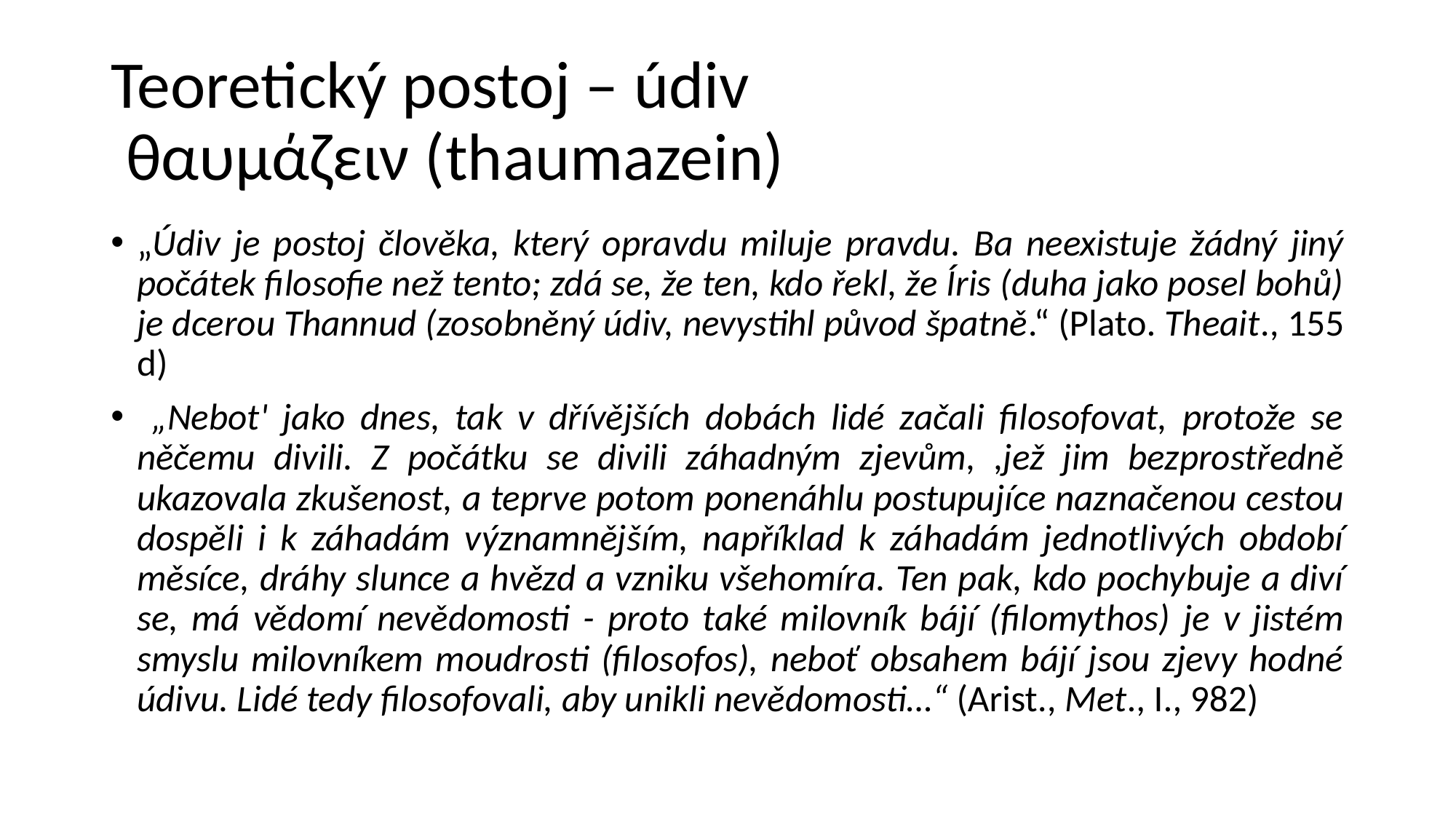

# Teoretický postoj – údiv θαυμάζειν (thaumazein)
„Údiv je postoj člověka, který opravdu miluje pravdu. Ba neexistuje žádný jiný počátek filosofie než tento; zdá se, že ten, kdo řekl, že Íris (duha jako posel bohů) je dcerou Thannud (zosobněný údiv, nevystihl původ špatně.“ (Plato. Theait., 155 d)
 „Nebot' jako dnes, tak v dřívějších dobách lidé začali filosofovat, protože se něčemu divili. Z počátku se divili záhadným zjevům, ,jež jim bezprostředně ukazovala zkušenost, a teprve potom ponenáhlu postupujíce naznačenou cestou dospěli i k záhadám významnějším, například k záhadám jednotlivých období měsíce, dráhy slunce a hvězd a vzniku všehomíra. Ten pak, kdo pochybuje a diví se, má vědomí nevědomosti - proto také milovník bájí (filomythos) je v jistém smyslu milovníkem moudrosti (filosofos), neboť obsahem bájí jsou zjevy hodné údivu. Lidé tedy filosofovali, aby unikli nevědomosti…“ (Arist., Met., I., 982)